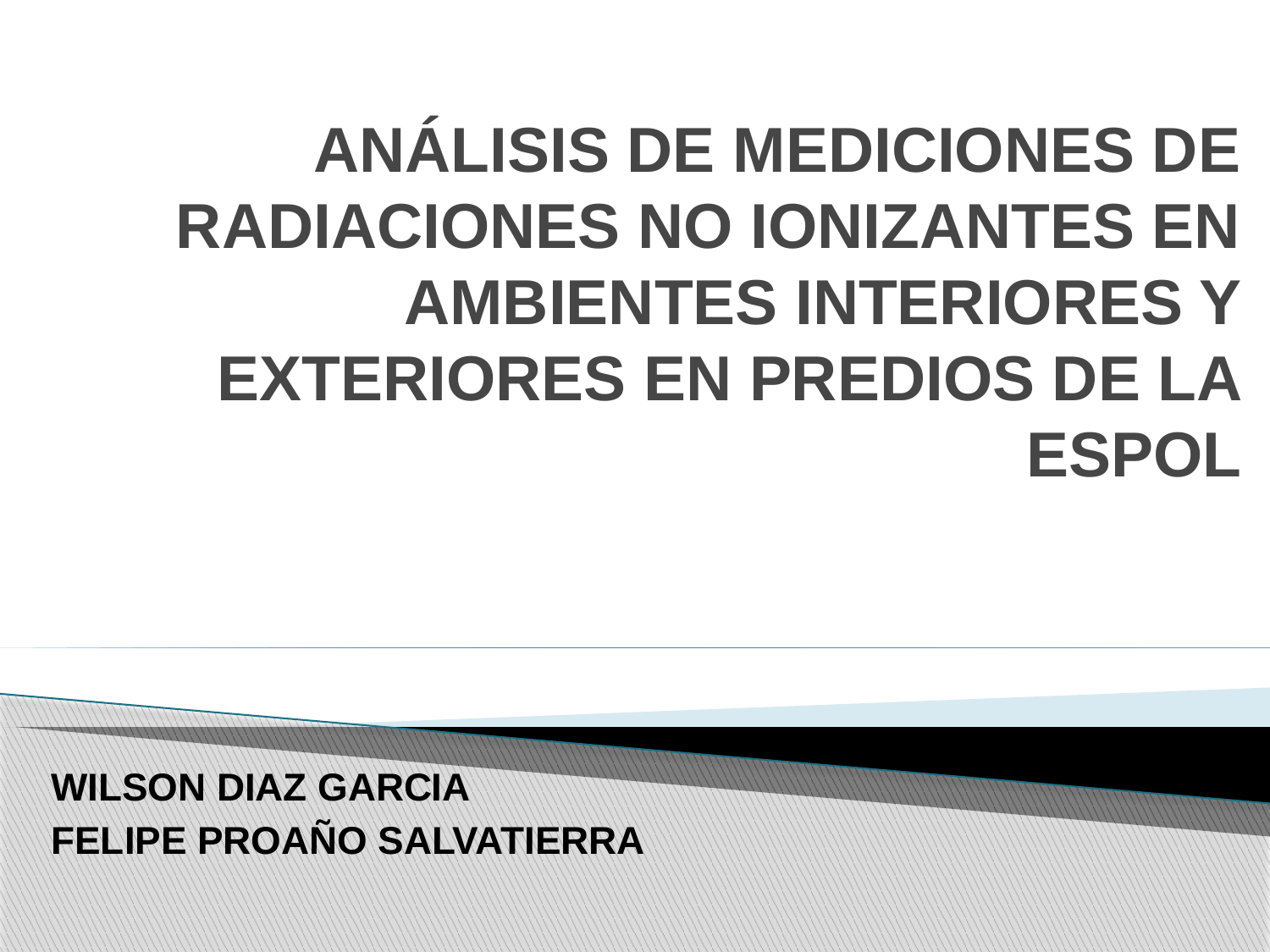

# ANÁLISIS DE MEDICIONES DE RADIACIONES NO IONIZANTES EN AMBIENTES INTERIORES Y EXTERIORES EN PREDIOS DE LA ESPOL
WILSON DIAZ GARCIA
FELIPE PROAÑO SALVATIERRA